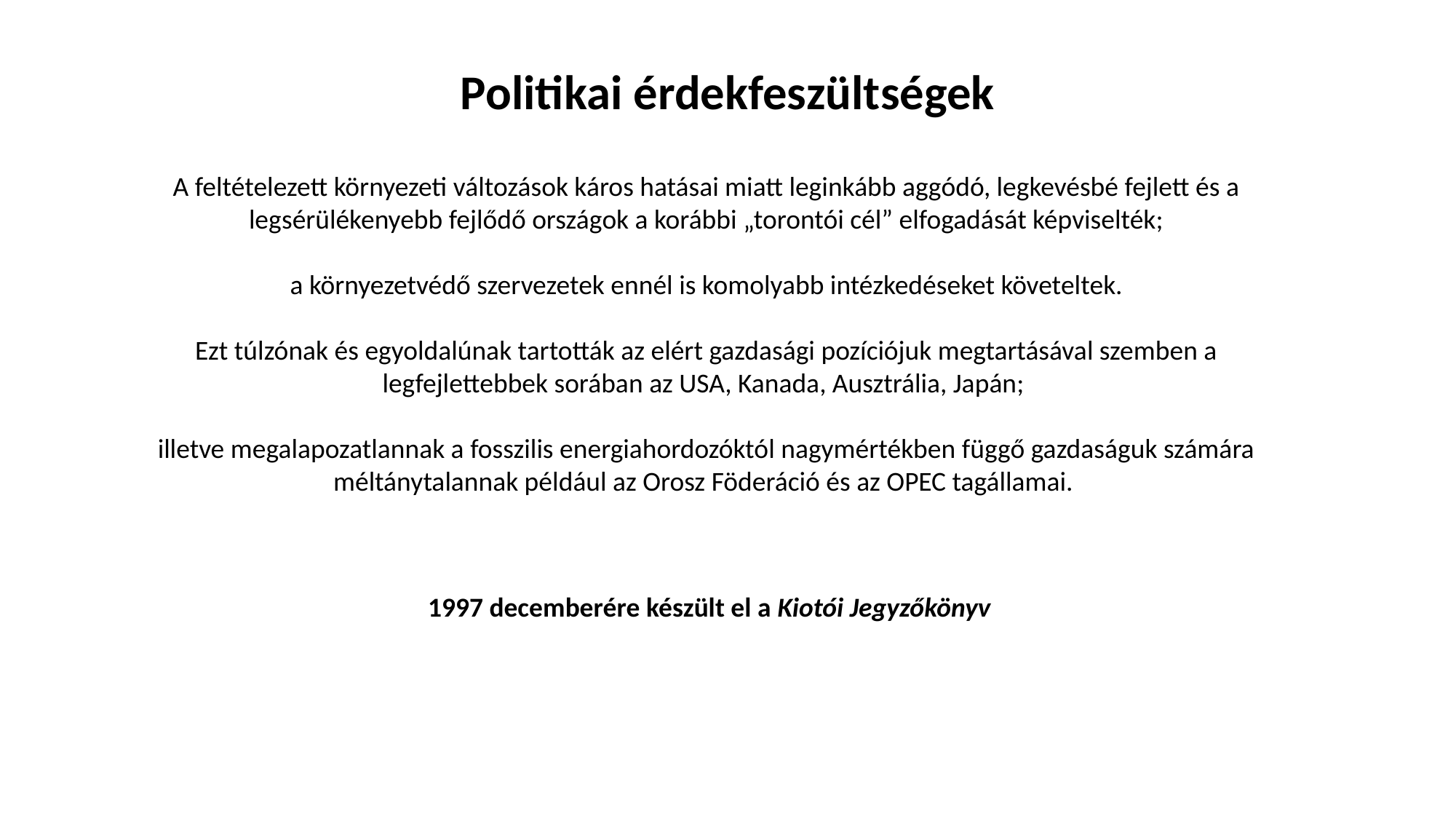

Politikai érdekfeszültségek
A feltételezett környezeti változások káros hatásai miatt leginkább aggódó, legkevésbé fejlett és a legsérülékenyebb fejlődő országok a korábbi „torontói cél” elfogadását képviselték;

a környezetvédő szervezetek ennél is komolyabb intézkedéseket követeltek.

Ezt túlzónak és egyoldalúnak tartották az elért gazdasági pozíciójuk megtartásával szemben a legfejlettebbek sorában az USA, Kanada, Ausztrália, Japán;

illetve megalapozatlannak a fosszilis energiahordozóktól nagymértékben függő gazdaságuk számára méltánytalannak például az Orosz Föderáció és az OPEC tagállamai.
1997 decemberére készült el a Kiotói Jegyzőkönyv